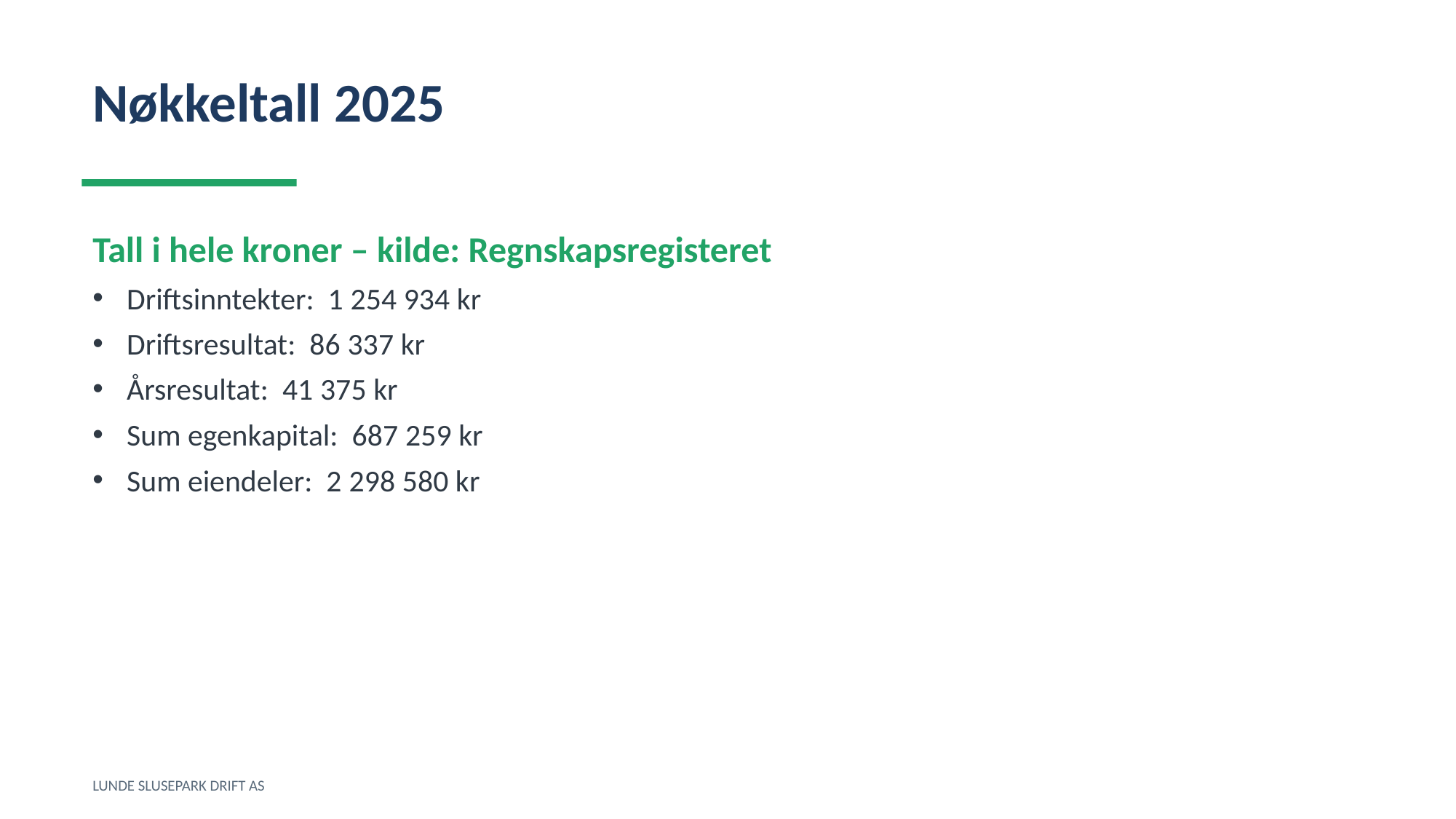

Nøkkeltall 2025

Tall i hele kroner – kilde: Regnskapsregisteret
Driftsinntekter:  1 254 934 kr
Driftsresultat:  86 337 kr
Årsresultat:  41 375 kr
Sum egenkapital:  687 259 kr
Sum eiendeler:  2 298 580 kr
LUNDE SLUSEPARK DRIFT AS